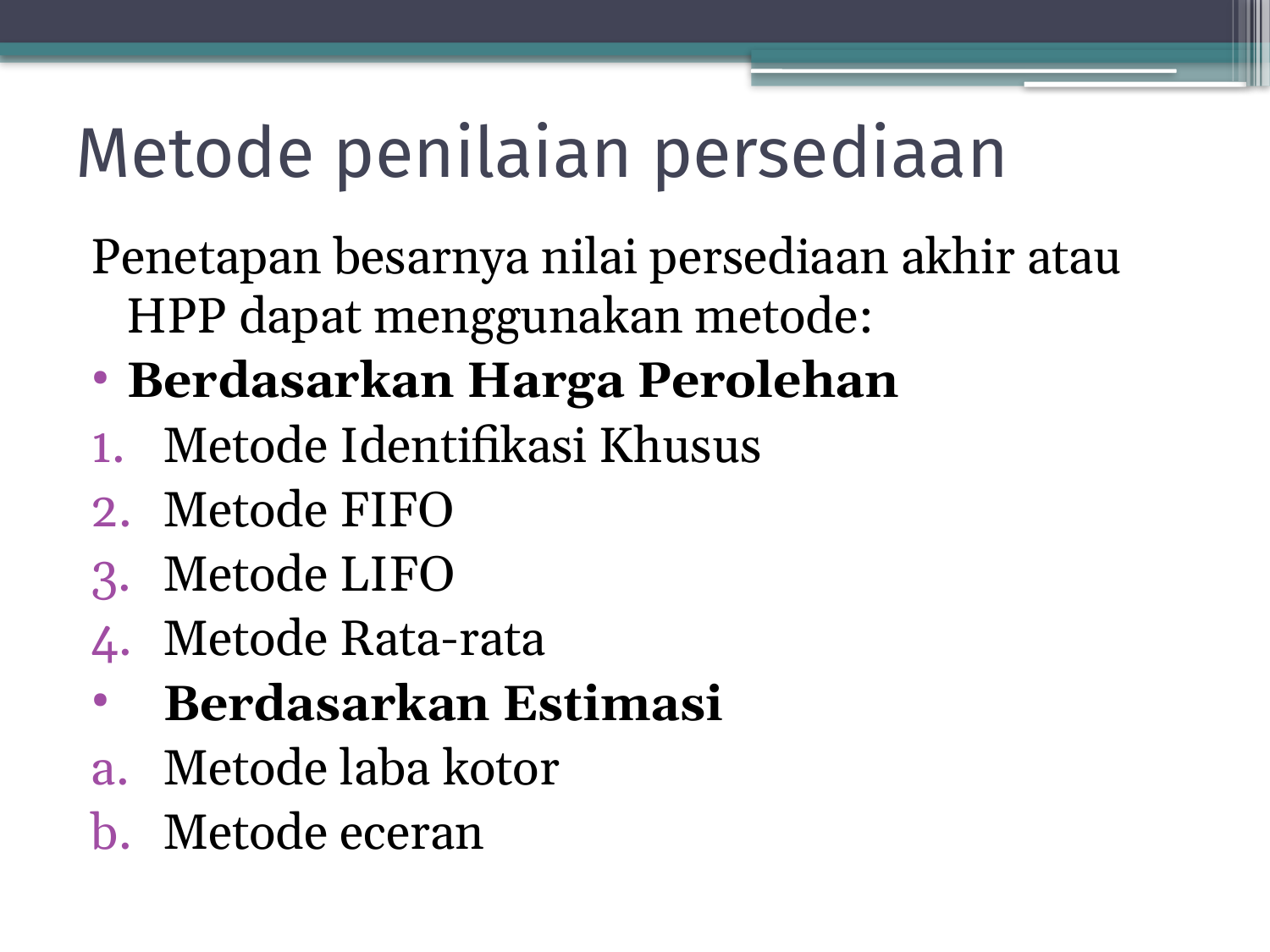

# Metode penilaian persediaan
Penetapan besarnya nilai persediaan akhir atau HPP dapat menggunakan metode:
Berdasarkan Harga Perolehan
Metode Identifikasi Khusus
Metode FIFO
Metode LIFO
Metode Rata-rata
Berdasarkan Estimasi
Metode laba kotor
Metode eceran